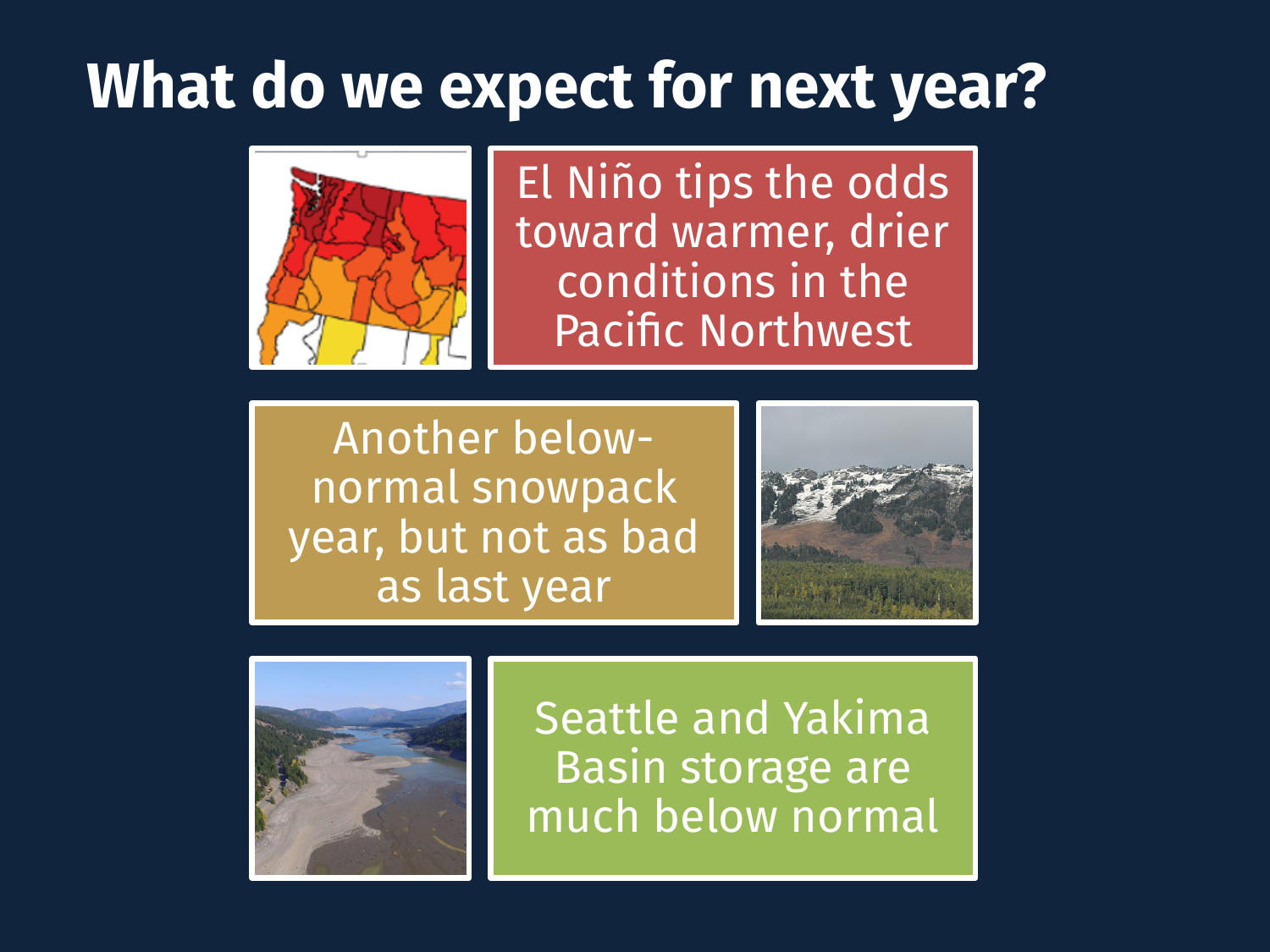

# What do we expect for next year?
El Niño tips the odds toward warmer, drier conditions in the Pacific Northwest
Another below-normal snowpack year, but not as bad as last year
Seattle and Yakima Basin storage are much below normal